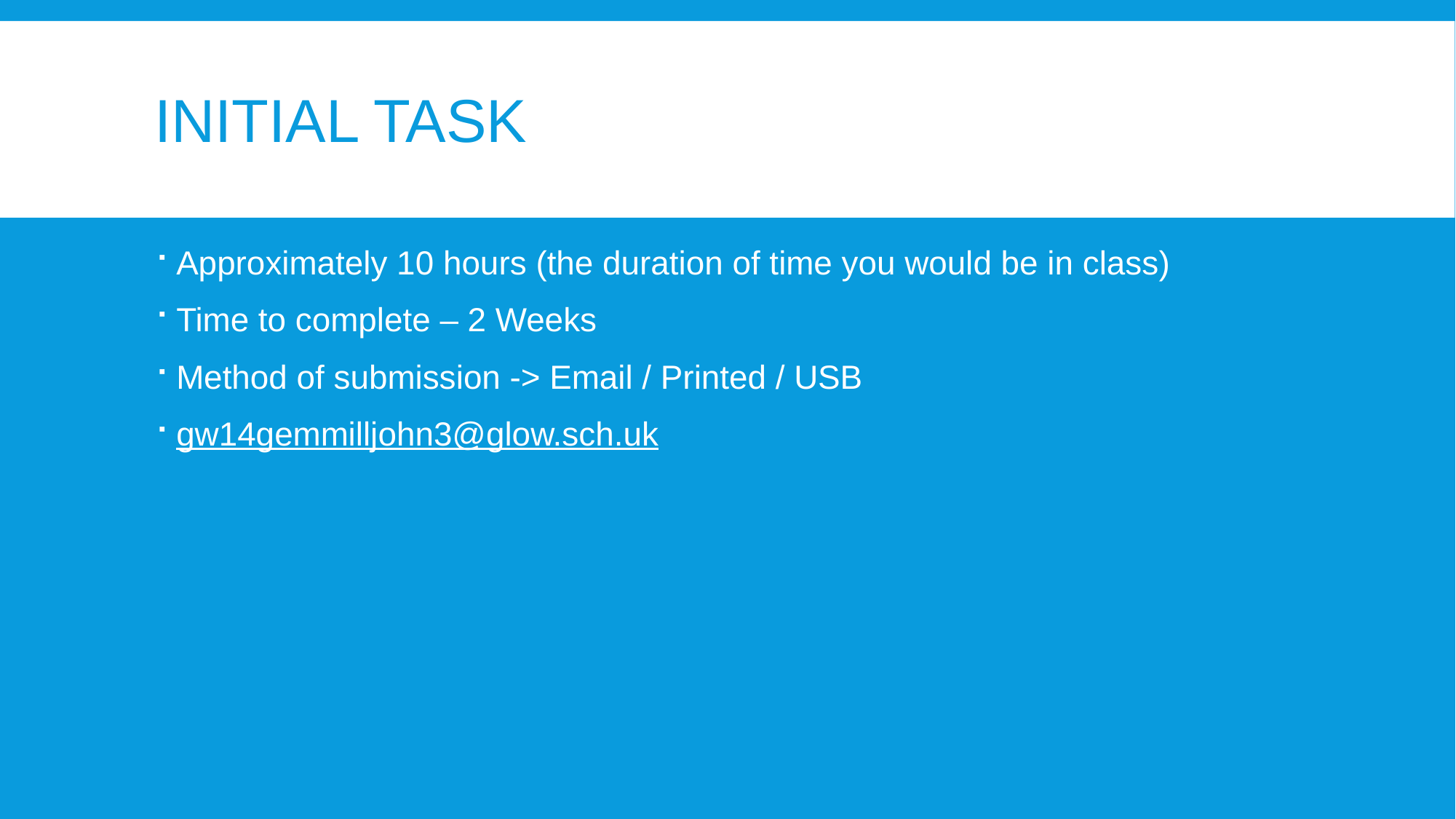

# Initial task
Approximately 10 hours (the duration of time you would be in class)
Time to complete – 2 Weeks
Method of submission -> Email / Printed / USB
gw14gemmilljohn3@glow.sch.uk